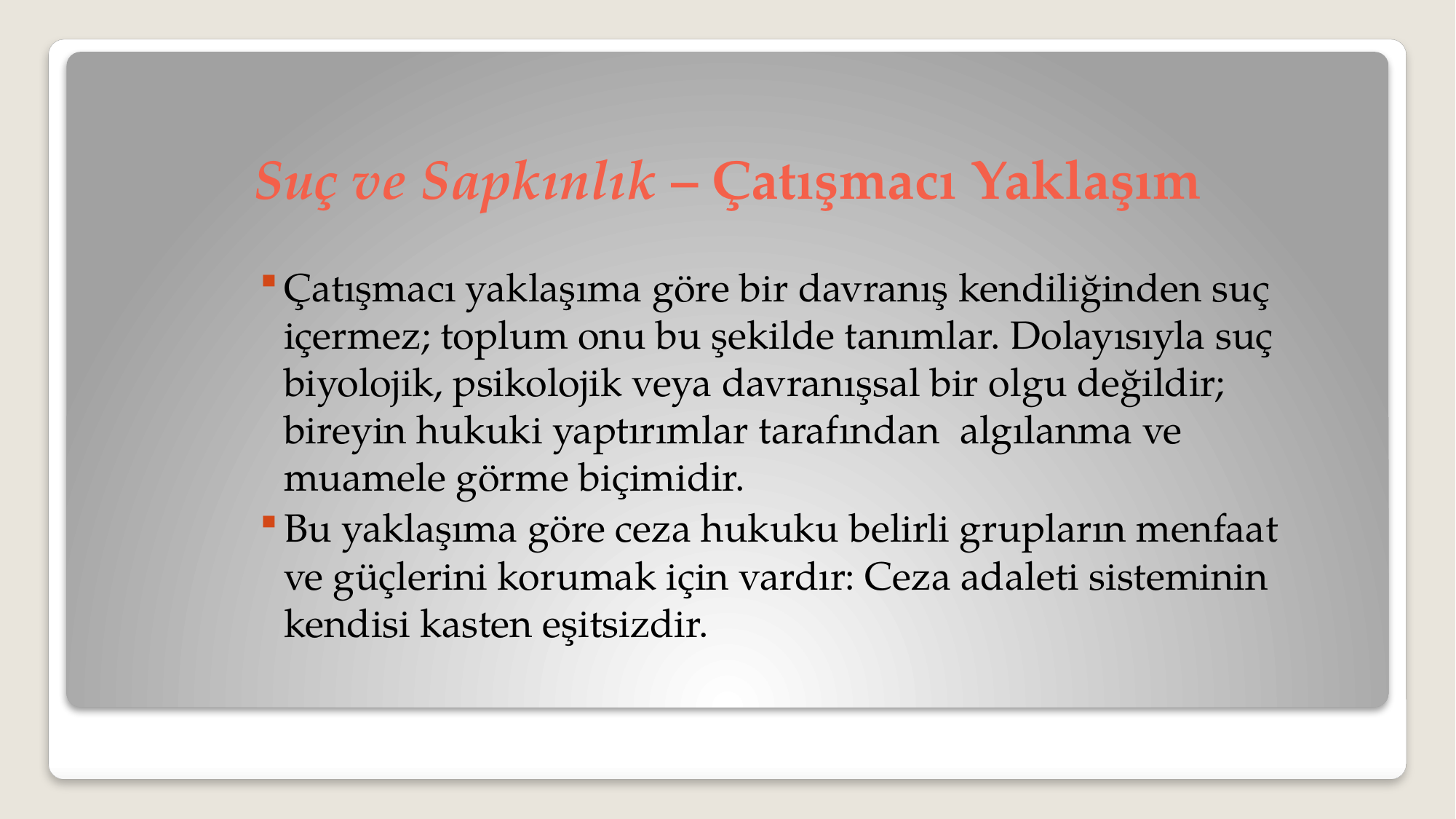

# Suç ve Sapkınlık – Çatışmacı Yaklaşım
Çatışmacı yaklaşıma göre bir davranış kendiliğinden suç içermez; toplum onu bu şekilde tanımlar. Dolayısıyla suç biyolojik, psikolojik veya davranışsal bir olgu değildir; bireyin hukuki yaptırımlar tarafından  algılanma ve muamele görme biçimidir.
Bu yaklaşıma göre ceza hukuku belirli grupların menfaat ve güçlerini korumak için vardır: Ceza adaleti sisteminin kendisi kasten eşitsizdir.